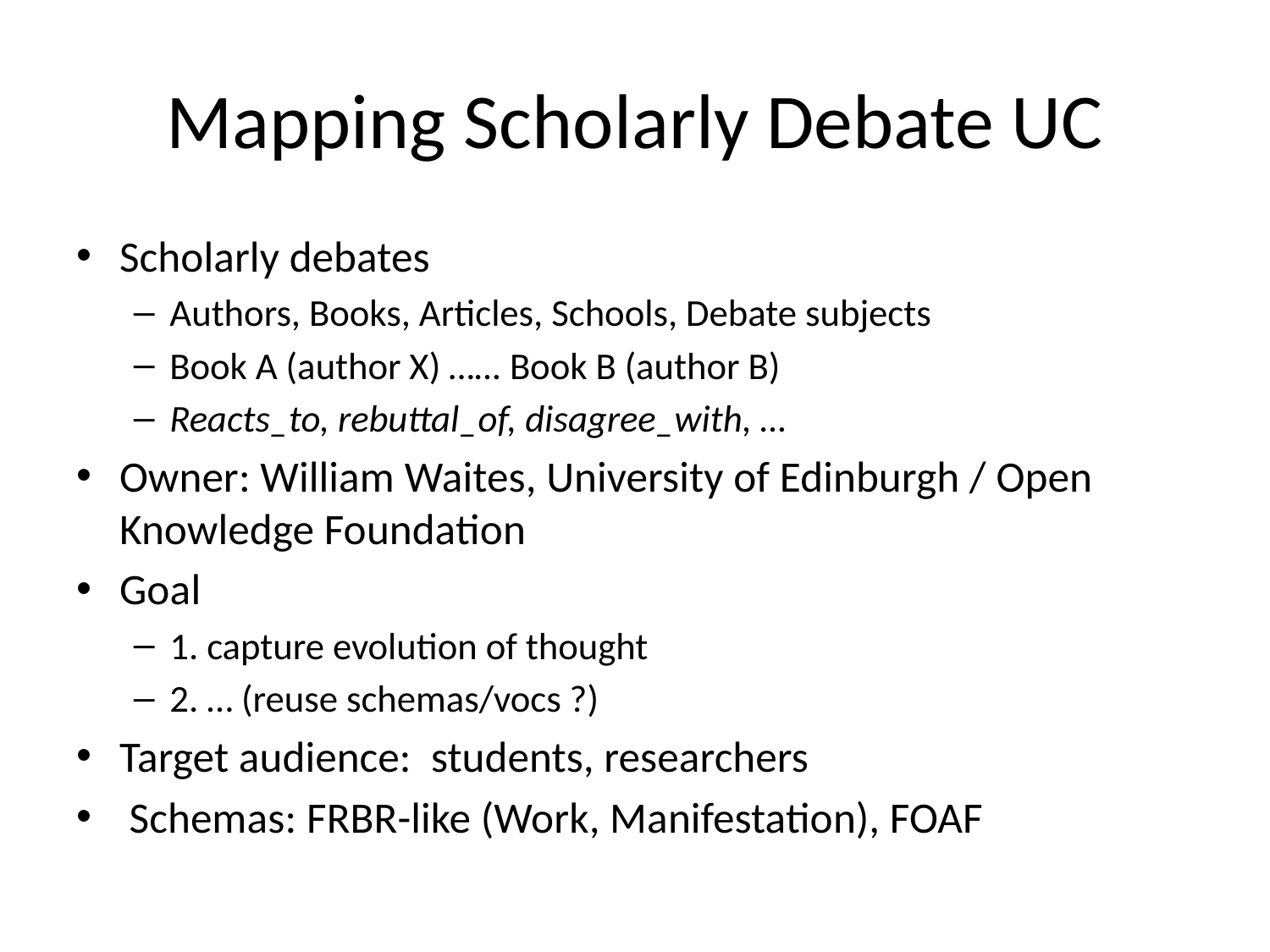

# Mapping Scholarly Debate UC
Scholarly debates
Authors, Books, Articles, Schools, Debate subjects
Book A (author X) …… Book B (author B)
Reacts_to, rebuttal_of, disagree_with, …
Owner: William Waites, University of Edinburgh / Open Knowledge Foundation
Goal
1. capture evolution of thought
2. … (reuse schemas/vocs ?)
Target audience:  students, researchers
 Schemas: FRBR-like (Work, Manifestation), FOAF